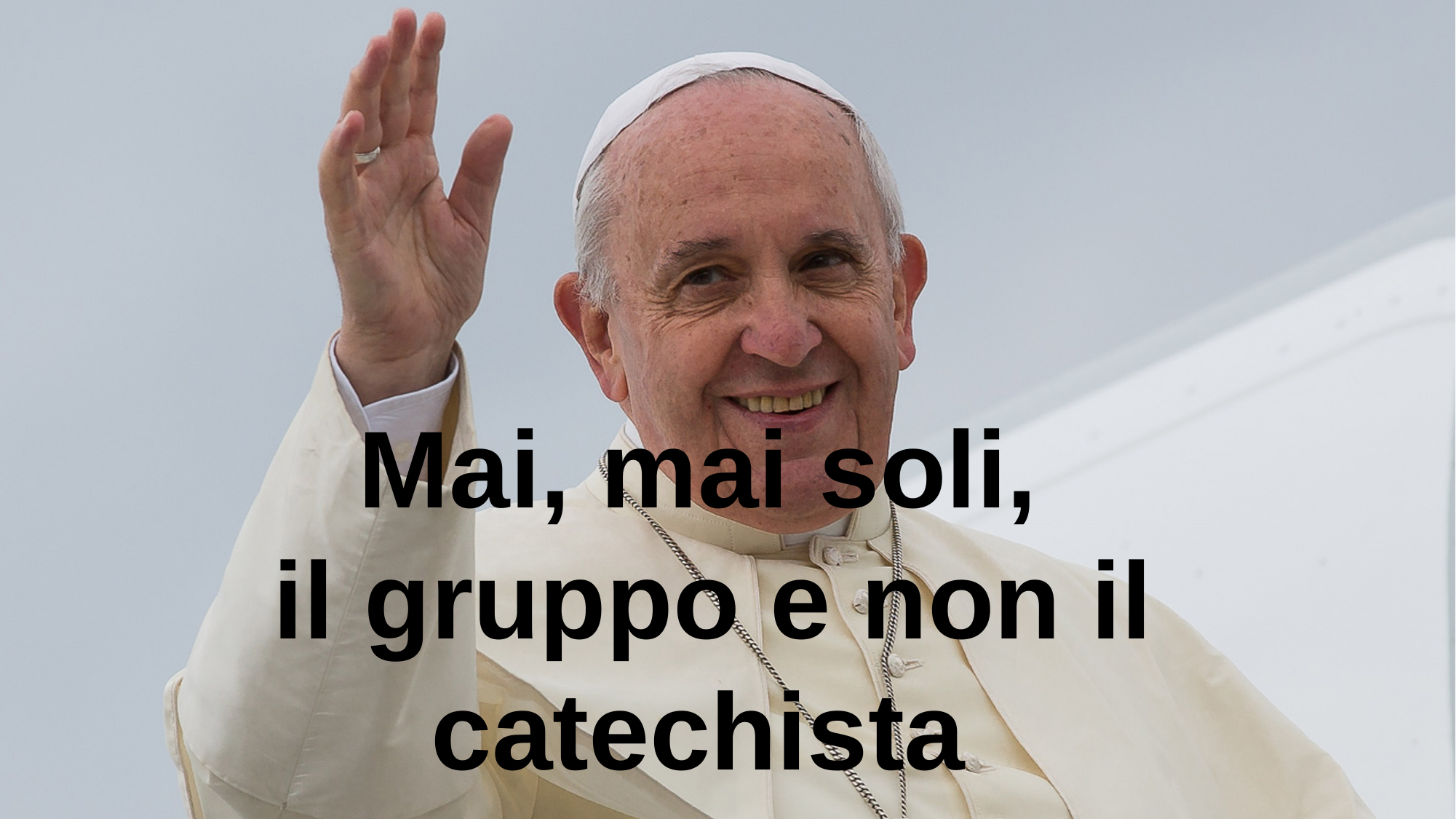

Mai, mai soli,
il gruppo e non il catechista
è esperienza di Chiesa